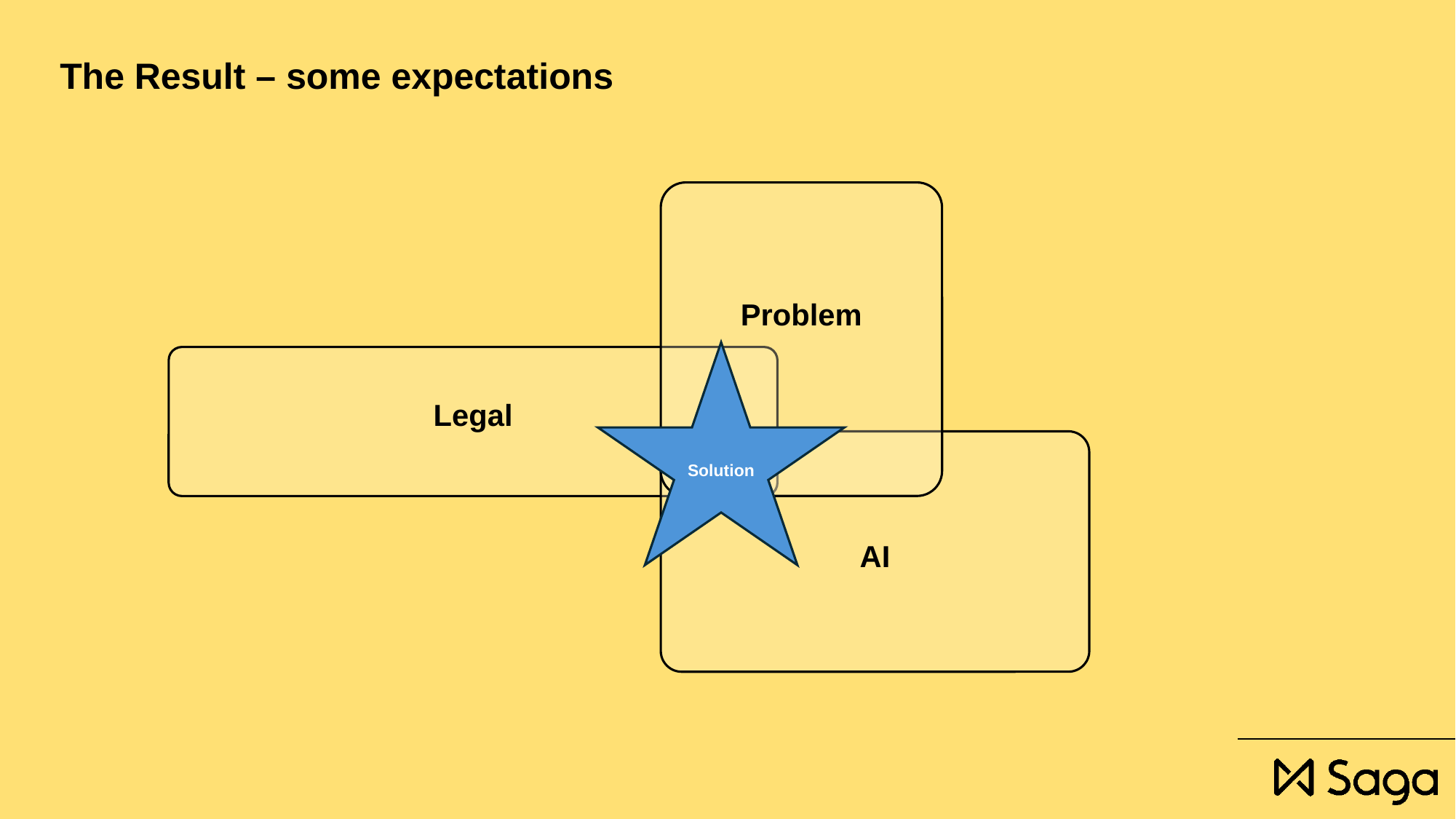

The Result – some expectations

Problem

Solution

Legal

AI